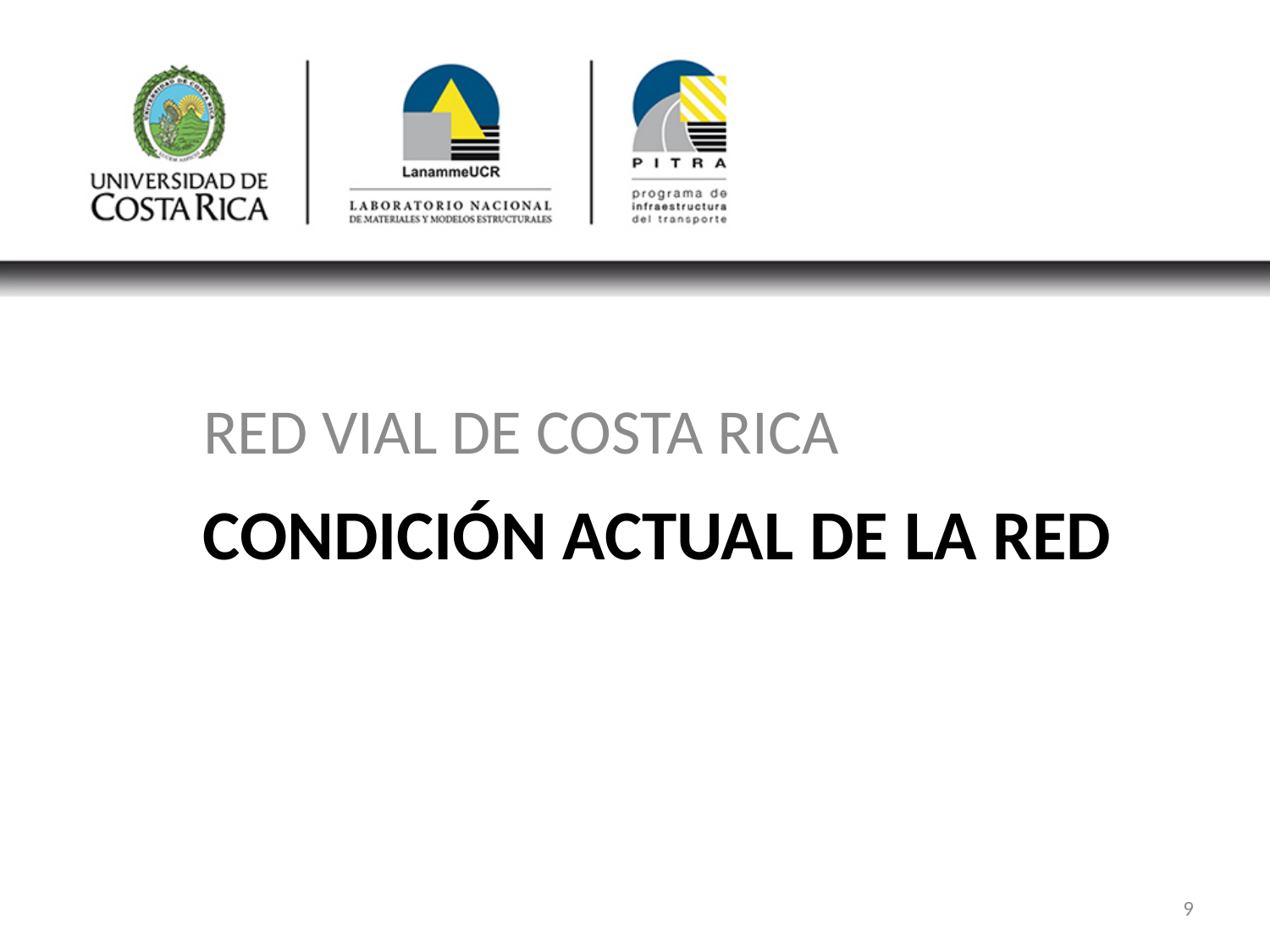

RED VIAL DE COSTA RICA
# CONDICIÓN ACTUAL DE LA RED
9